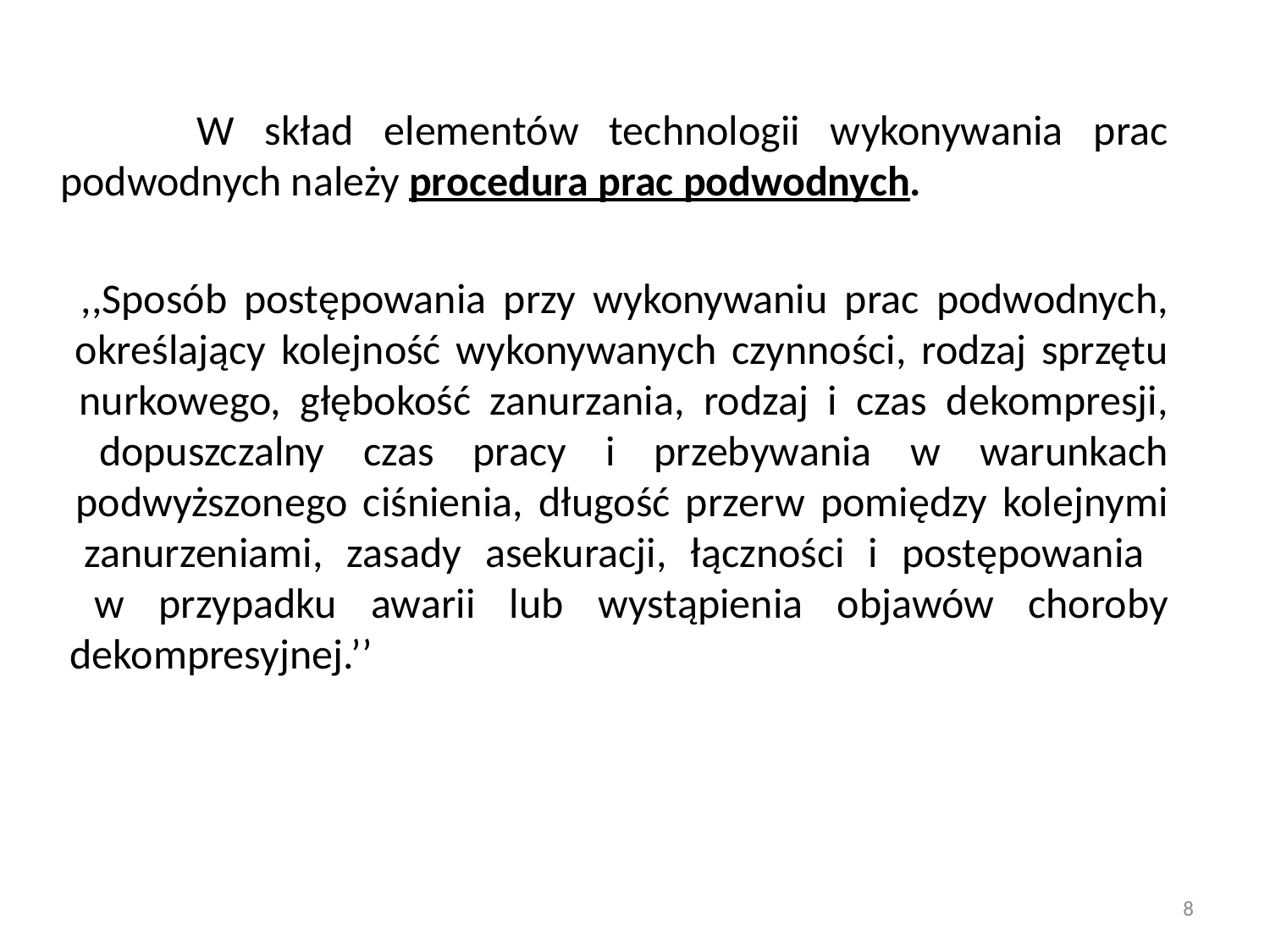

W skład elementów technologii wykonywania prac podwodnych należy procedura prac podwodnych.

    ,,Sposób postępowania przy wykonywaniu prac podwodnych,
 określający kolejność wykonywanych czynności, rodzaj sprzętu
 nurkowego, głębokość zanurzania, rodzaj i czas dekompresji,
 dopuszczalny czas pracy i przebywania w warunkach
 podwyższonego ciśnienia, długość przerw pomiędzy kolejnymi
 zanurzeniami, zasady asekuracji, łączności i postępowania
 w przypadku awarii lub wystąpienia objawów choroby
 dekompresyjnej.’’
8